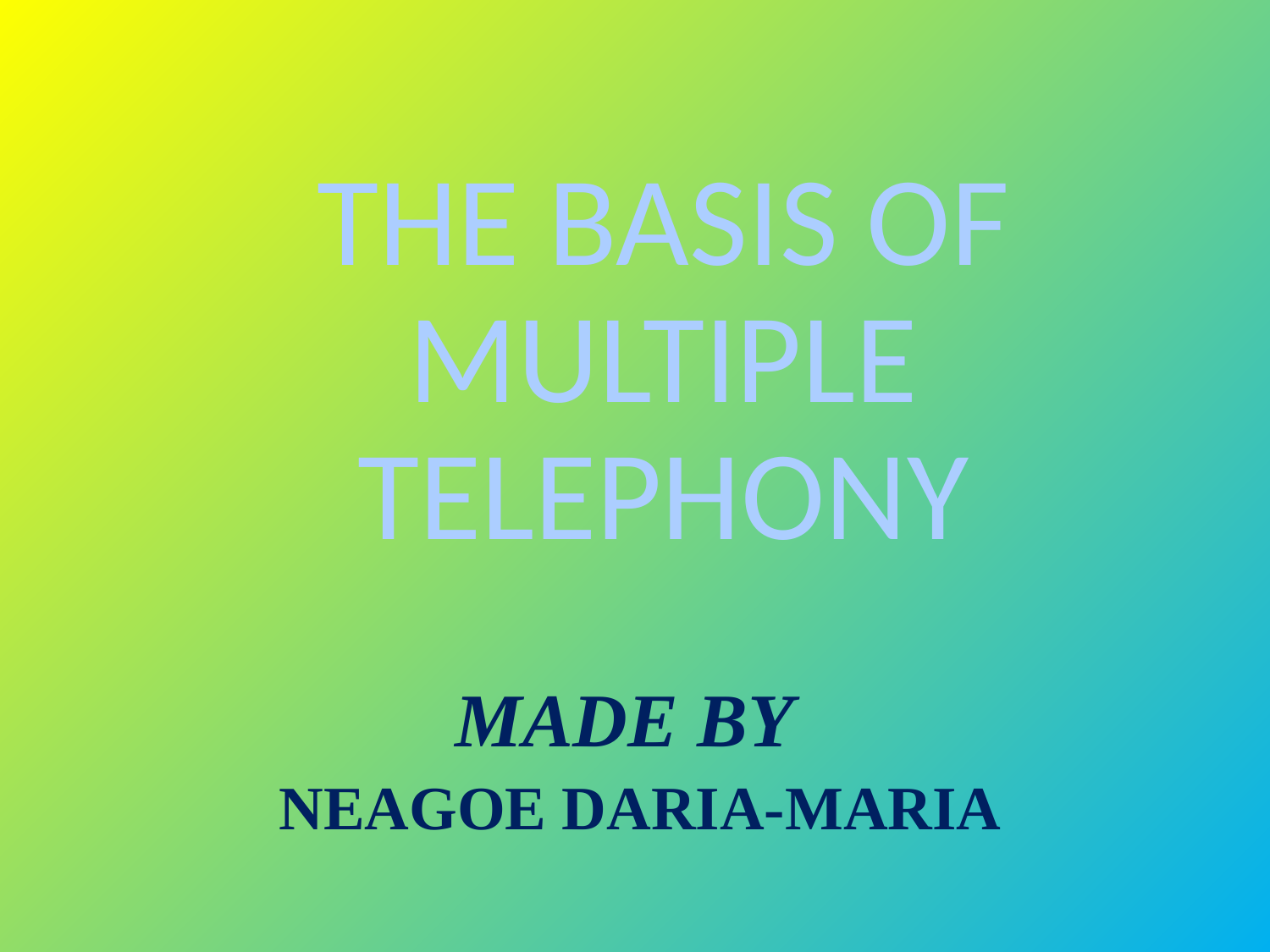

# THE BASIS OF MULTIPLE TELEPHONY
MADE BY
  NEAGOE DARIA-MARIA